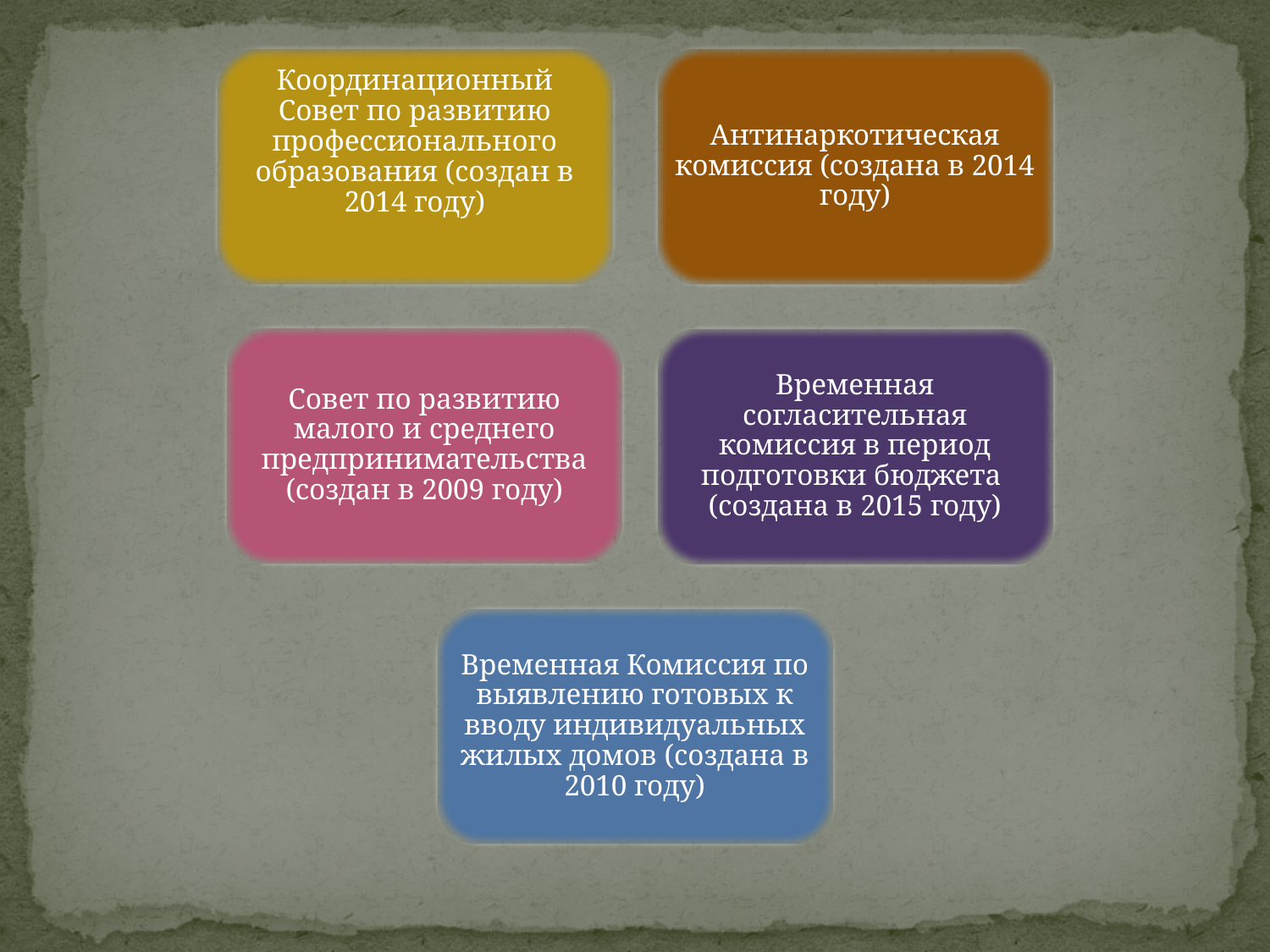

Координационный Совет по развитию профессионального образования (создан в 2014 году)

Антинаркотическая комиссия (создана в 2014 году)
Совет по развитию малого и среднего предпринимательства (создан в 2009 году)
Временная согласительная комиссия в период подготовки бюджета  (создана в 2015 году)
Временная Комиссия по выявлению готовых к вводу индивидуальных жилых домов (создана в 2010 году)